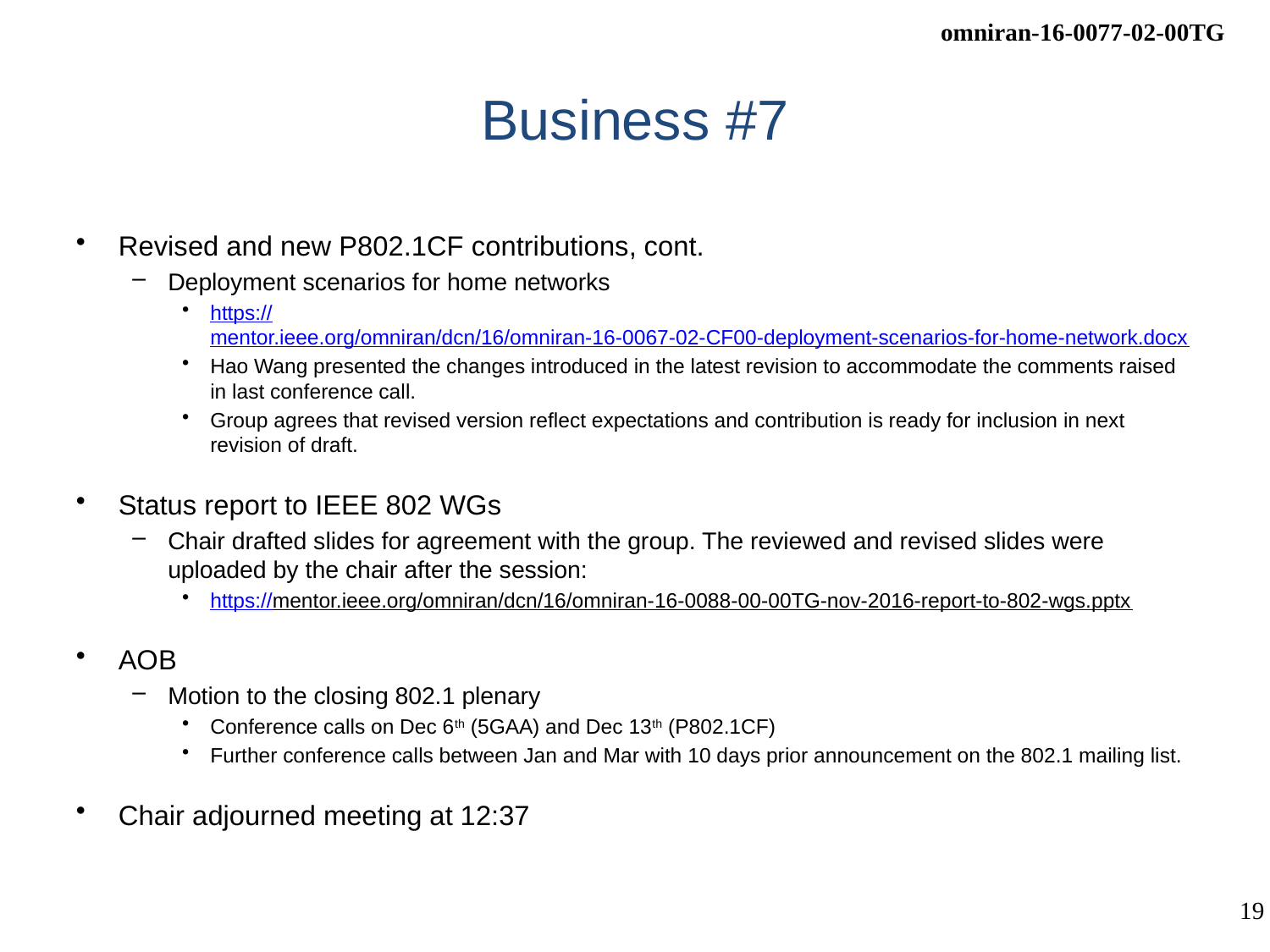

# Business #7
Revised and new P802.1CF contributions, cont.
Deployment scenarios for home networks
https://mentor.ieee.org/omniran/dcn/16/omniran-16-0067-02-CF00-deployment-scenarios-for-home-network.docx
Hao Wang presented the changes introduced in the latest revision to accommodate the comments raised in last conference call.
Group agrees that revised version reflect expectations and contribution is ready for inclusion in next revision of draft.
Status report to IEEE 802 WGs
Chair drafted slides for agreement with the group. The reviewed and revised slides were uploaded by the chair after the session:
https://mentor.ieee.org/omniran/dcn/16/omniran-16-0088-00-00TG-nov-2016-report-to-802-wgs.pptx
AOB
Motion to the closing 802.1 plenary
Conference calls on Dec 6th (5GAA) and Dec 13th (P802.1CF)
Further conference calls between Jan and Mar with 10 days prior announcement on the 802.1 mailing list.
Chair adjourned meeting at 12:37